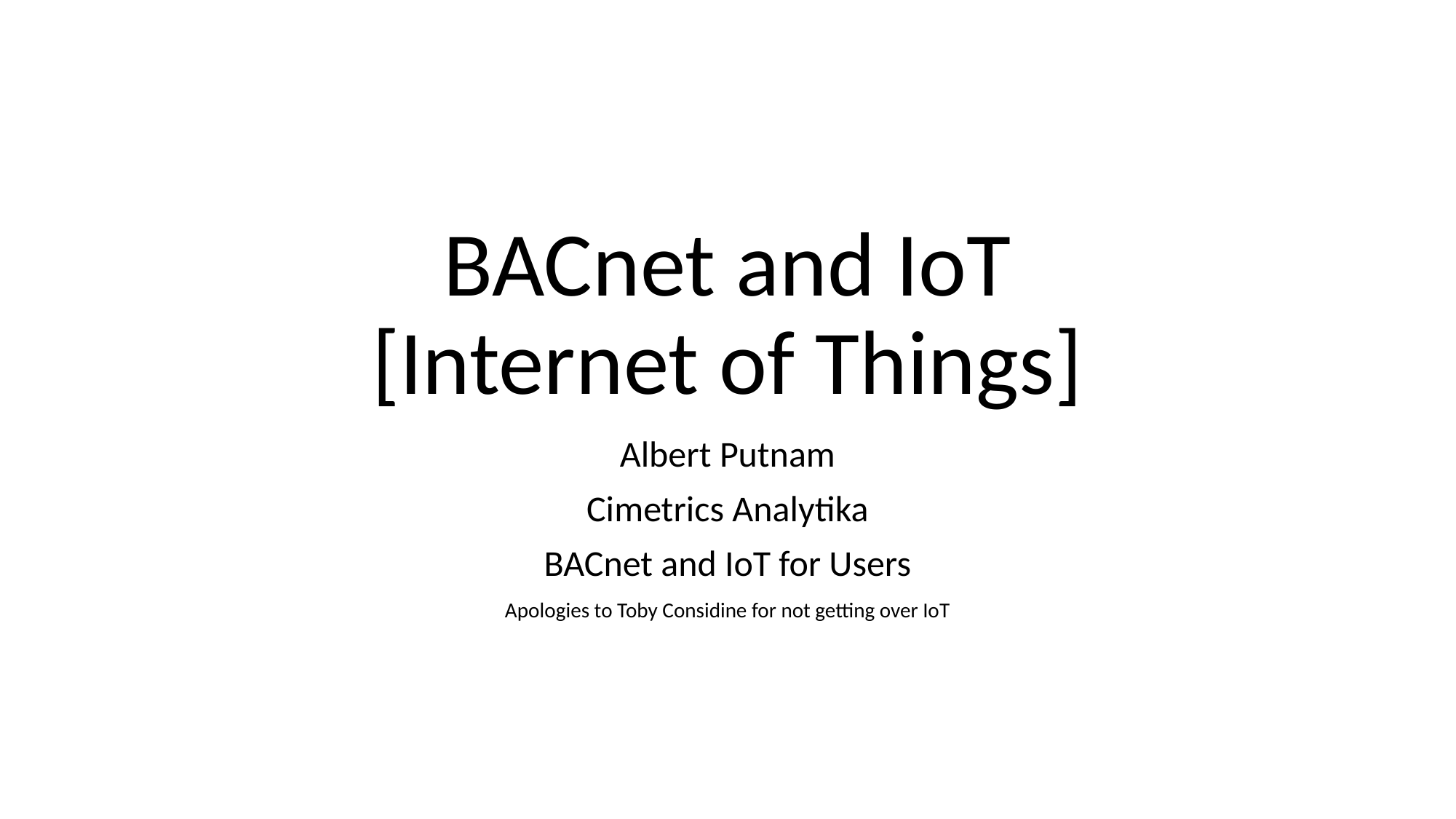

# BACnet and IoT [Internet of Things]
Albert Putnam
Cimetrics Analytika
BACnet and IoT for Users
Apologies to Toby Considine for not getting over IoT